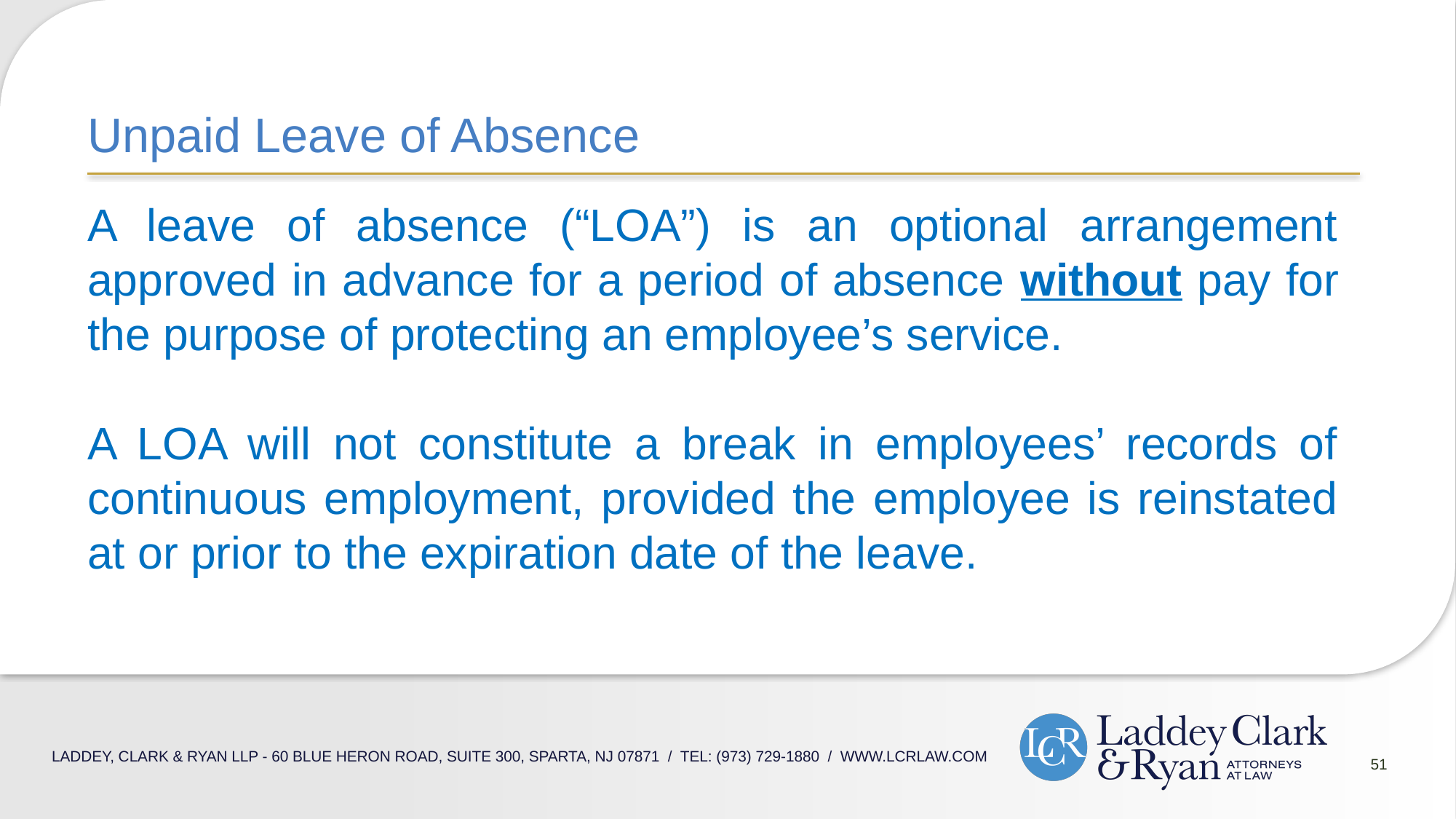

Unpaid Leave of Absence
A leave of absence (“LOA”) is an optional arrangement approved in advance for a period of absence without pay for the purpose of protecting an employee’s service.

A LOA will not constitute a break in employees’ records of continuous employment, provided the employee is reinstated at or prior to the expiration date of the leave.